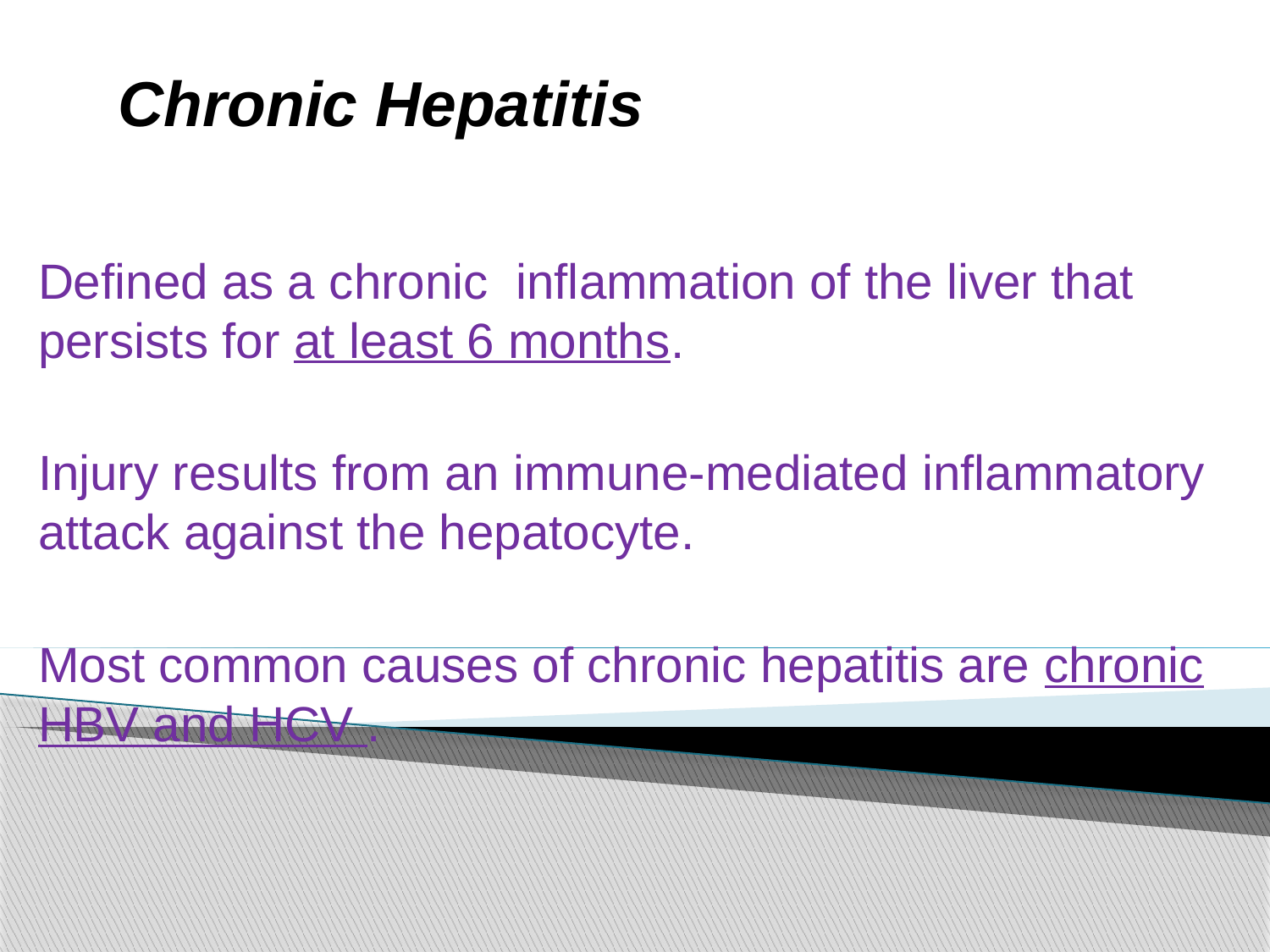

# Chronic Hepatitis
Defined as a chronic  inflammation of the liver that persists for at least 6 months.

Injury results from an immune-mediated inflammatory attack against the hepatocyte.

Most common causes of chronic hepatitis are chronic HBV and HCV .